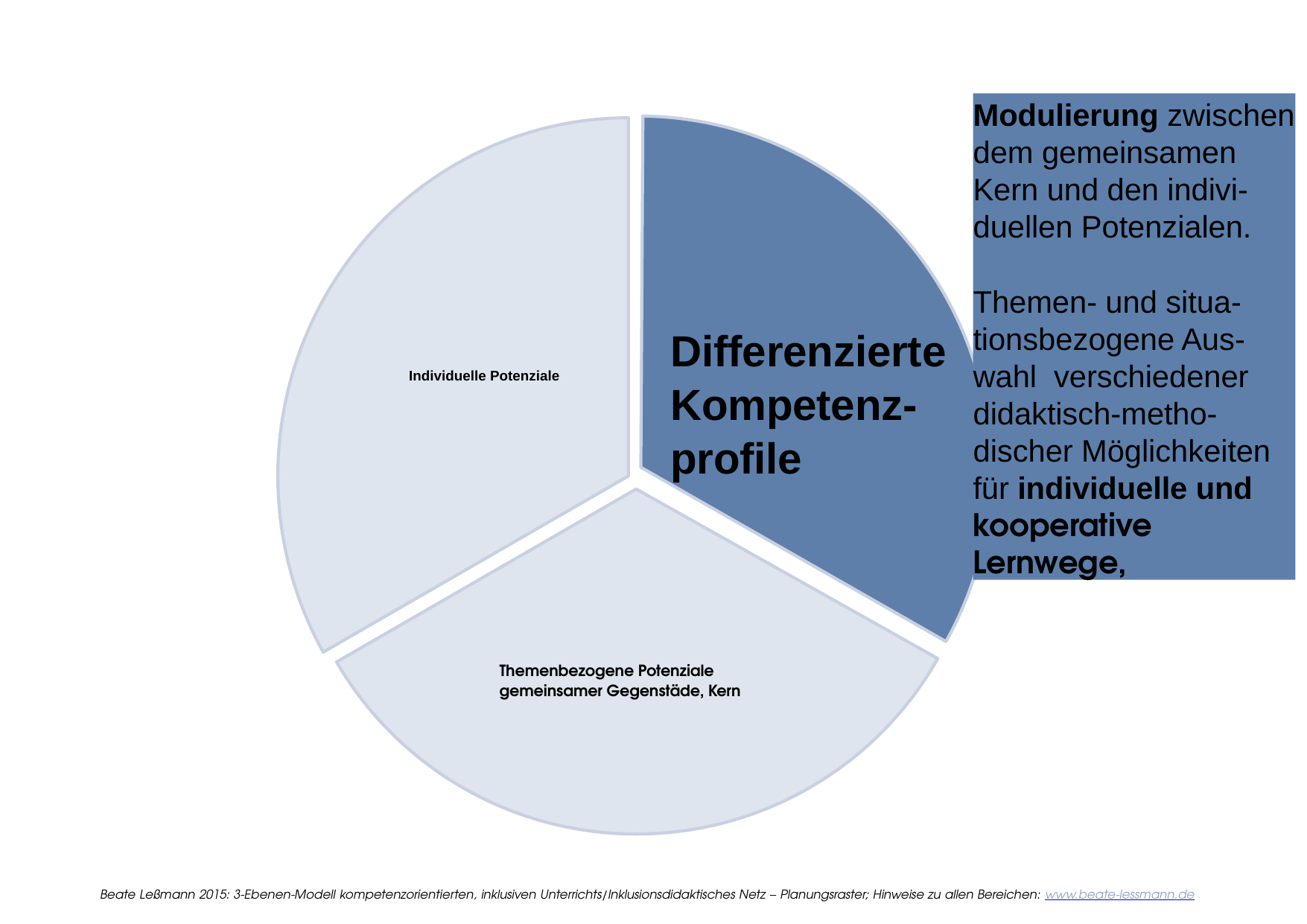

Modulierung zwischen dem gemeinsamen Kern und den indivi-duellen Potenzialen.

Themen- und situa-tionsbezogene Aus-wahl  verschiedener didaktisch-metho-discher Möglichkeiten für individuelle und kooperative Lernwege,

Individuelle Potenziale

Differenzierte
Kompetenz-
profile
Themenbezogene Potenziale
gemeinsamer Gegenstäde, Kern
Beate Leßmann 2015: 3-Ebenen-Modell kompetenzorientierten, inklusiven Unterrichts/Inklusionsdidaktisches Netz – Planungsraster; Hinweise zu allen Bereichen: www.beate-lessmann.de